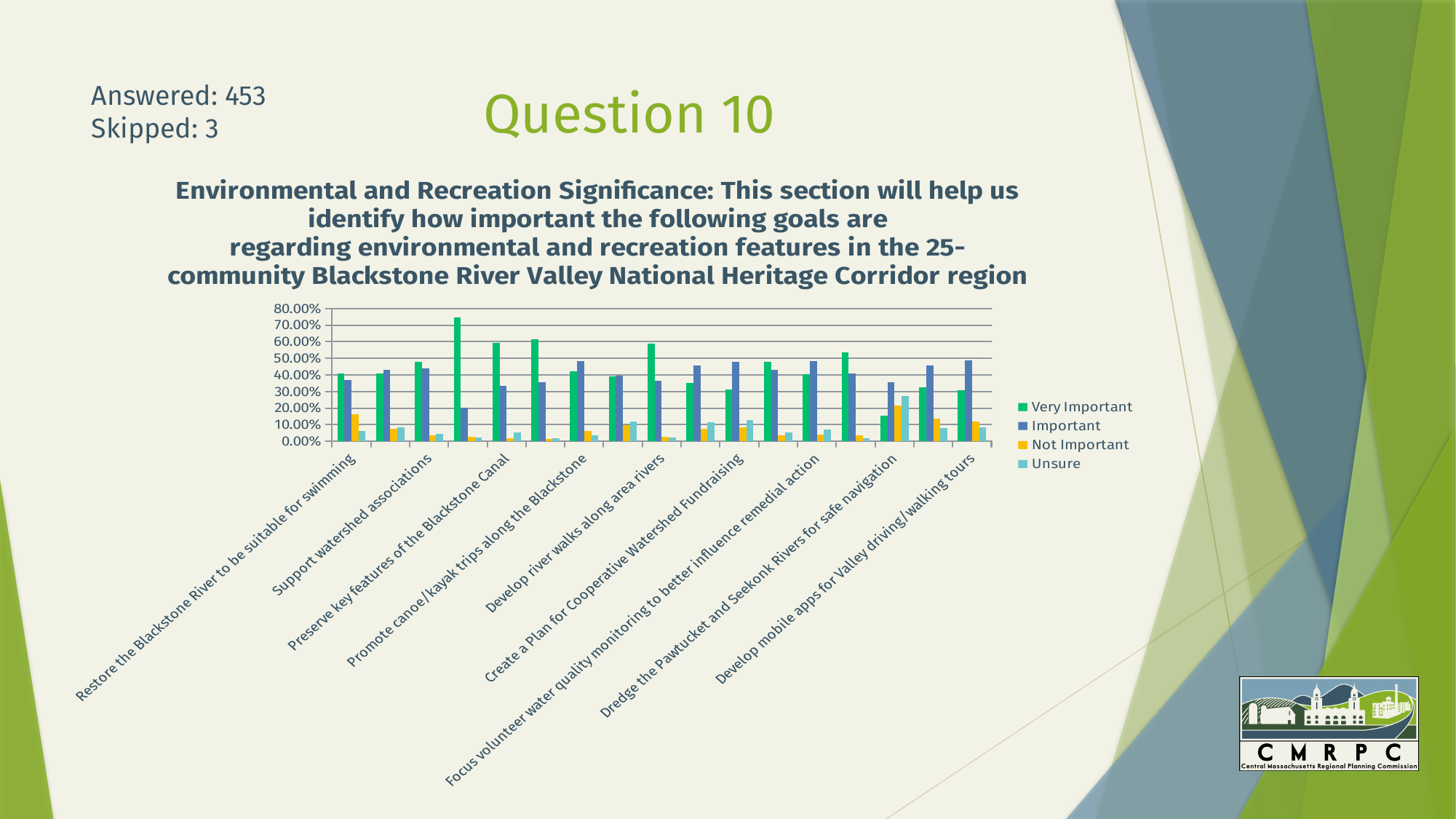

# Question 10
Answered: 453
Skipped: 3

### Chart: Environmental and Recreation Significance: This section will help us identify how important the following goals are regarding environmental and recreation features in the 25-community Blackstone River Valley National Heritage Corridor region

| Category | Very Important | Important | Not Important | Unsure |
|---|---|---|---|---|
| Restore the Blackstone River to be suitable for swimming | 0.4103 | 0.3677 | 0.1614 | 0.0605 |
| Re-introduce Alewife, Herring, and Shad to the Blackstone River | 0.4103 | 0.4327 | 0.07400000000000001 | 0.083 |
| Support watershed associations | 0.4772999999999999 | 0.4409 | 0.0364 | 0.0455 |
| Complete the Valley Bikeway/Greenway | 0.7467 | 0.2022 | 0.0267 | 0.0244 |
| Preserve key features of the Blackstone Canal | 0.5947 | 0.3341 | 0.02 | 0.0512 |
| Improve state and local parks | 0.6163000000000001 | 0.3544 | 0.0113 | 0.0181 |
| Promote canoe/kayak trips along the Blackstone | 0.4215 | 0.4821 | 0.0605 | 0.0359 |
| Build fish ladders along the Blackstone | 0.3914 | 0.3959 | 0.095 | 0.1176 |
| Develop river walks along area rivers | 0.5874 | 0.3655 | 0.0269 | 0.0202 |
| Support a Watershed Coordinator to support the work of local watershed advocates/associations | 0.3522999999999999 | 0.4568 | 0.075 | 0.1159 |
| Create a Plan for Cooperative Watershed Fundraising | 0.3105 | 0.4795 | 0.08449999999999999 | 0.1256 |
| Establish a program for local businesses, civic clubs, churches to adopt portions of the Blackstone, Mill, West, Mumford, and Branch rivers, the Bikeway/Greenway, and the Blackstone Canal to help keep clean | 0.4809 | 0.4315 | 0.036 | 0.0517 |
| Focus volunteer water quality monitoring to better influence remedial action | 0.4027000000000001 | 0.4842 | 0.0407 | 0.0724 |
| Organize Annual River and Valley clean ups | 0.5367000000000001 | 0.4097999999999999 | 0.0356 | 0.0178 |
| Dredge the Pawtucket and Seekonk Rivers for safe navigation | 0.1544 | 0.3547999999999999 | 0.2166 | 0.2742 |
| Install signs identifying rivers and streams at roadway crossings | 0.3235 | 0.457 | 0.138 | 0.0814 |
| Develop mobile apps for Valley driving/walking tours | 0.31 | 0.4887 | 0.1176 | 0.0837 |